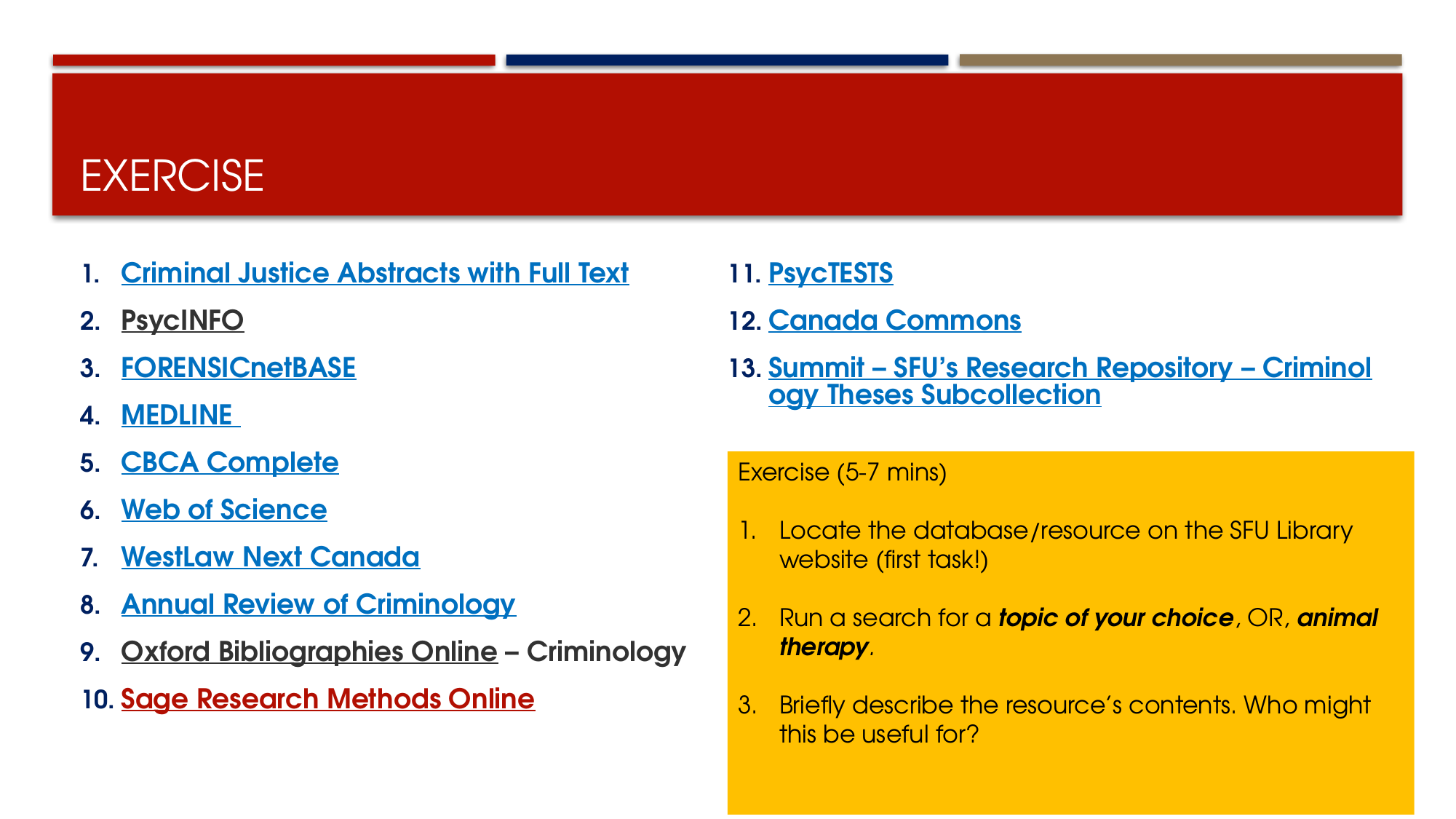

# Exercise
Criminal Justice Abstracts with Full Text
PsycINFO
FORENSICnetBASE
MEDLINE
CBCA Complete
Web of Science
WestLaw Next Canada
Annual Review of Criminology
Oxford Bibliographies Online – Criminology
Sage Research Methods Online
PsycTESTS
Canada Commons
Summit – SFU’s Research Repository – Criminology Theses Subcollection

Exercise (5-7 mins)

Locate the database/resource on the SFU Library website (first task!)

Run a search for a topic of your choice, OR, animal therapy.

Briefly describe the resource’s contents. Who might this be useful for?